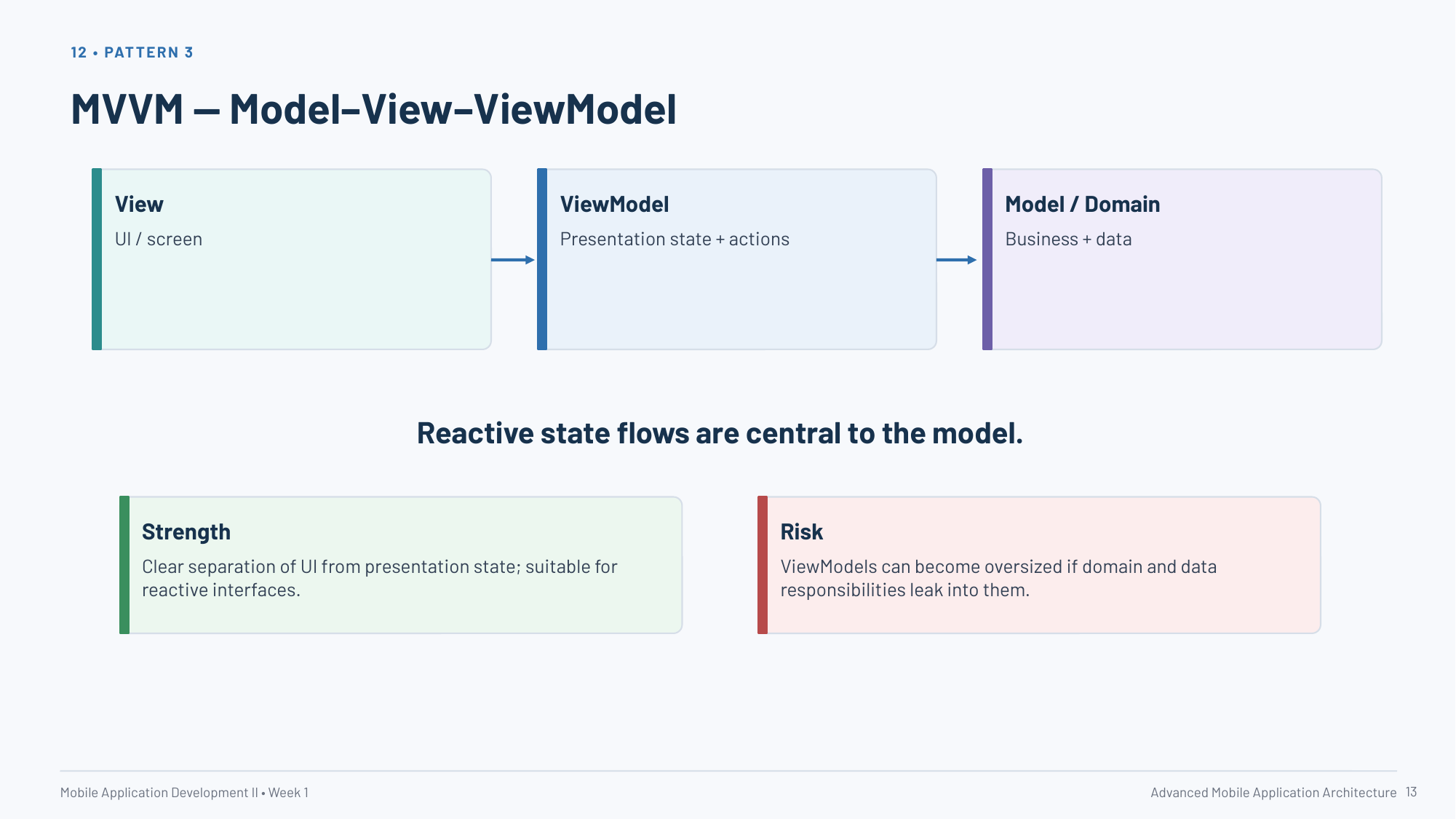

12 • PATTERN 3
MVVM — Model–View–ViewModel

View
ViewModel
Model / Domain
UI / screen
Presentation state + actions
Business + data

Reactive state flows are central to the model.

Strength
Risk
Clear separation of UI from presentation state; suitable for reactive interfaces.
ViewModels can become oversized if domain and data responsibilities leak into them.
13